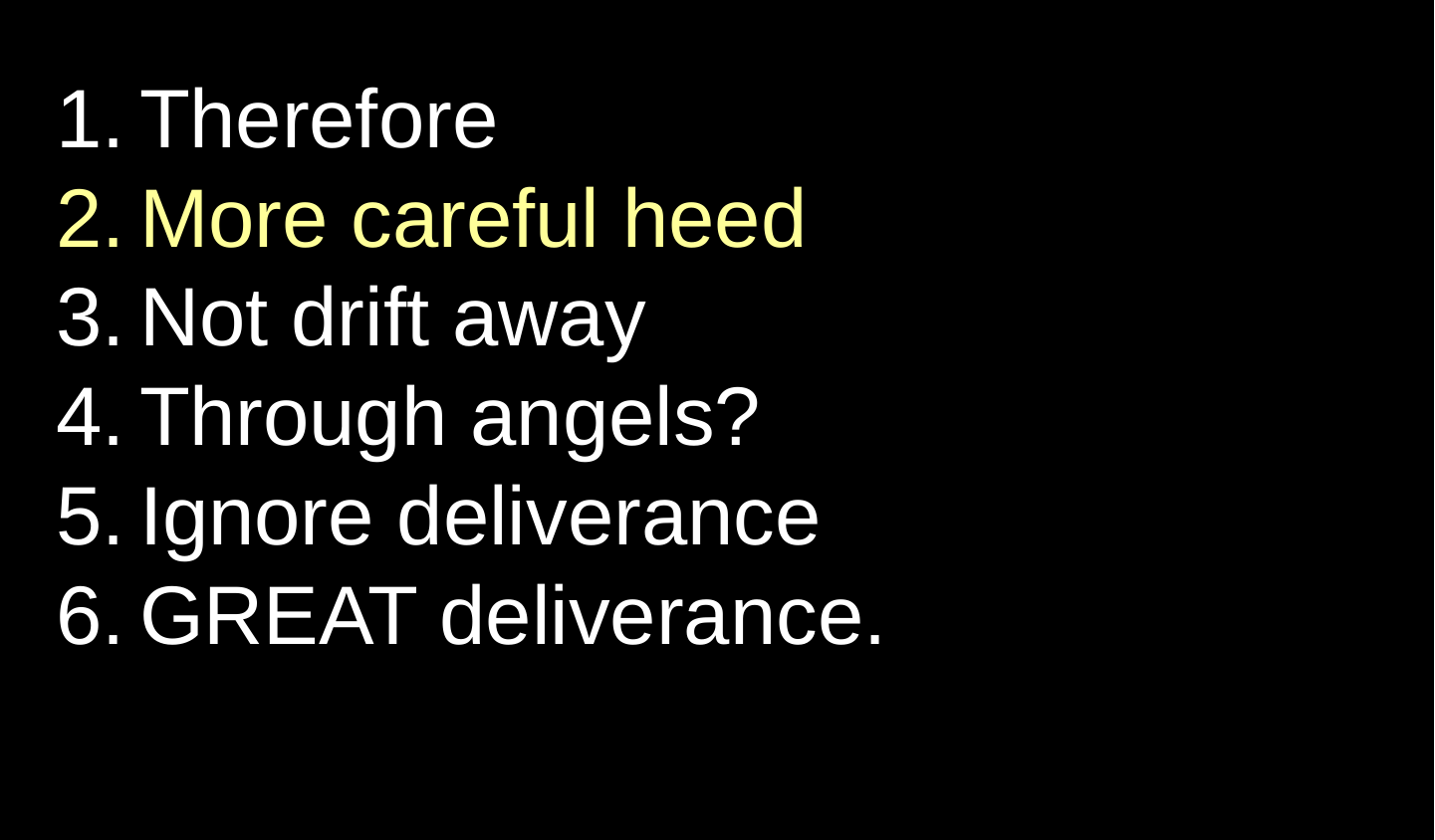

Therefore
More careful heed
Not drift away
Through angels?
Ignore deliverance
GREAT deliverance.